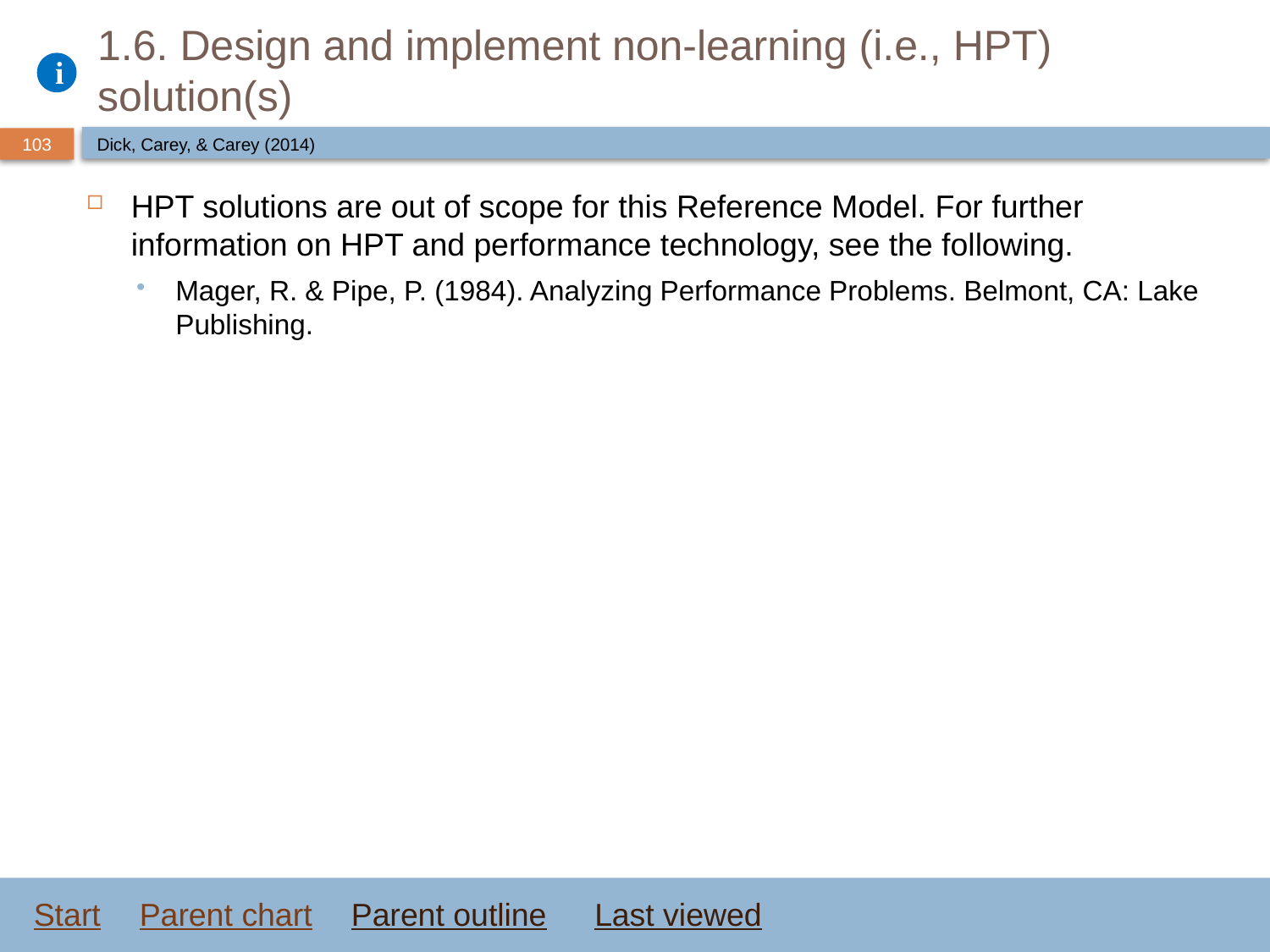

# 1.6. Design and implement non-learning (i.e., HPT) solution(s)
Dick, Carey, & Carey (2014)
HPT solutions are out of scope for this Reference Model. For further information on HPT and performance technology, see the following.
Mager, R. & Pipe, P. (1984). Analyzing Performance Problems. Belmont, CA: Lake Publishing.
Start
Parent chart
Parent outline
Last viewed